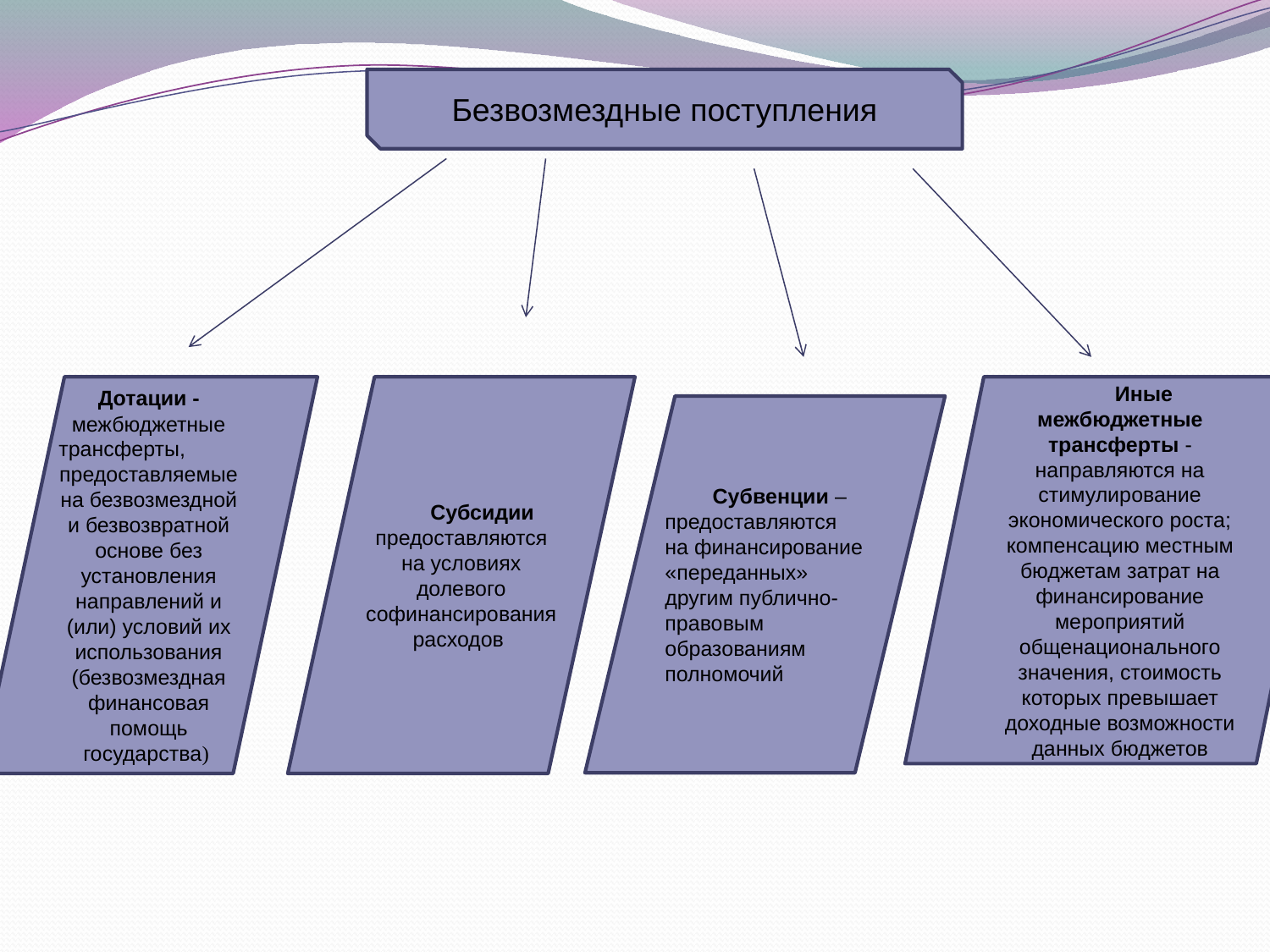

Безвозмездные поступления
Дотации - межбюджетные трансферты,          предоставляемые на безвозмездной и безвозвратной основе без установления направлений и (или) условий их использования (безвозмездная финансовая помощь государства)
Субсидии  предоставляются на условиях долевого софинансирования расходов
Иные межбюджетные трансферты - направляются на стимулирование экономического роста; компенсацию местным бюджетам затрат на финансирование мероприятий общенационального значения, стоимость которых превышает доходные возможности данных бюджетов
Субвенции – предоставляются на финансирование «переданных» другим публично-правовым образованиям полномочий